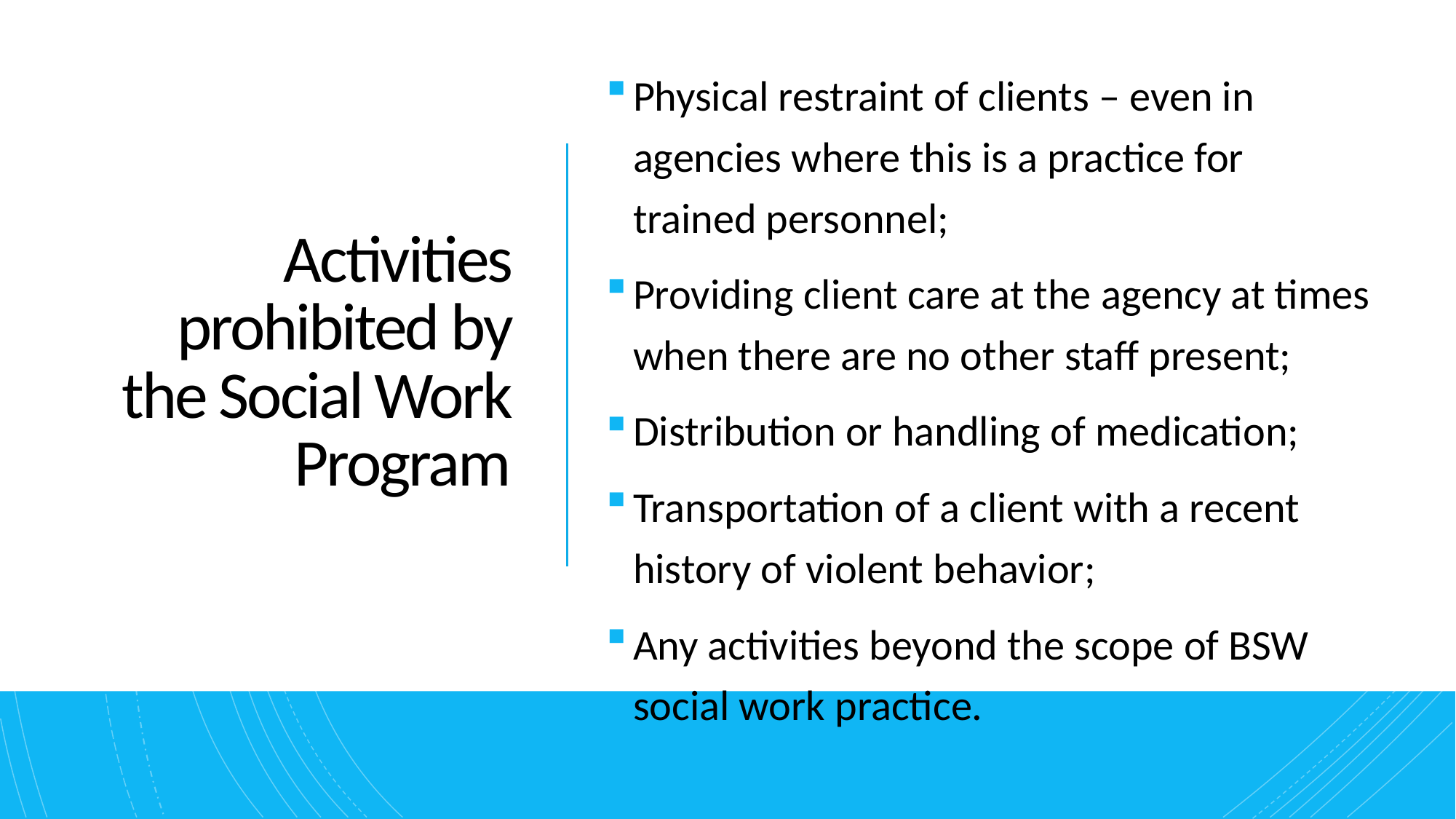

Physical restraint of clients – even in agencies where this is a practice for trained personnel;
Providing client care at the agency at times when there are no other staff present;
Distribution or handling of medication;
Transportation of a client with a recent history of violent behavior;
Any activities beyond the scope of BSW social work practice.

# Activities prohibited by the Social Work Program